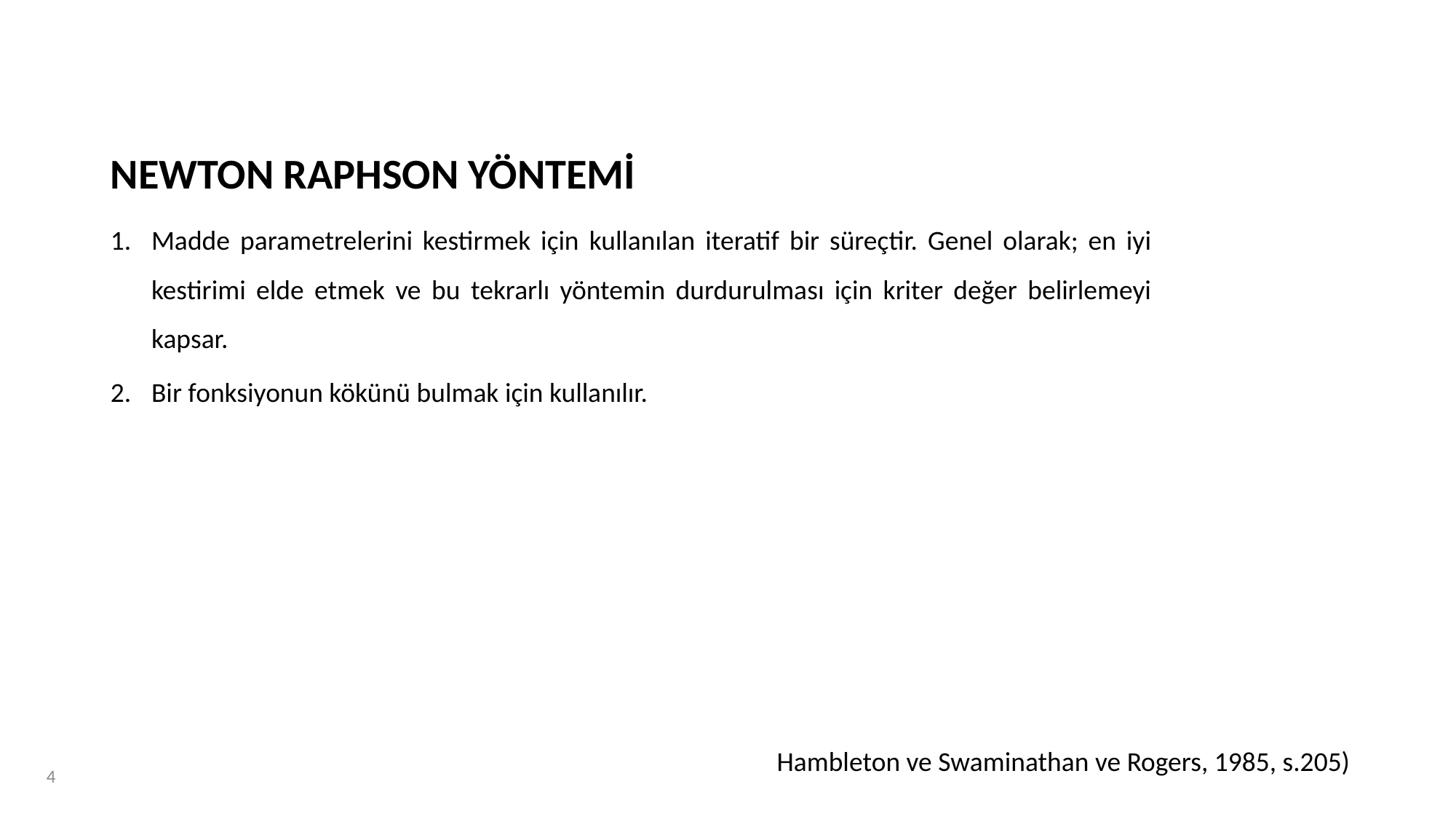

NEWTON RAPHSON YÖNTEMİ
Madde parametrelerini kestirmek için kullanılan iteratif bir süreçtir. Genel olarak; en iyi kestirimi elde etmek ve bu tekrarlı yöntemin durdurulması için kriter değer belirlemeyi kapsar.
Bir fonksiyonun kökünü bulmak için kullanılır.

Hambleton ve Swaminathan ve Rogers, 1985, s.205)
4